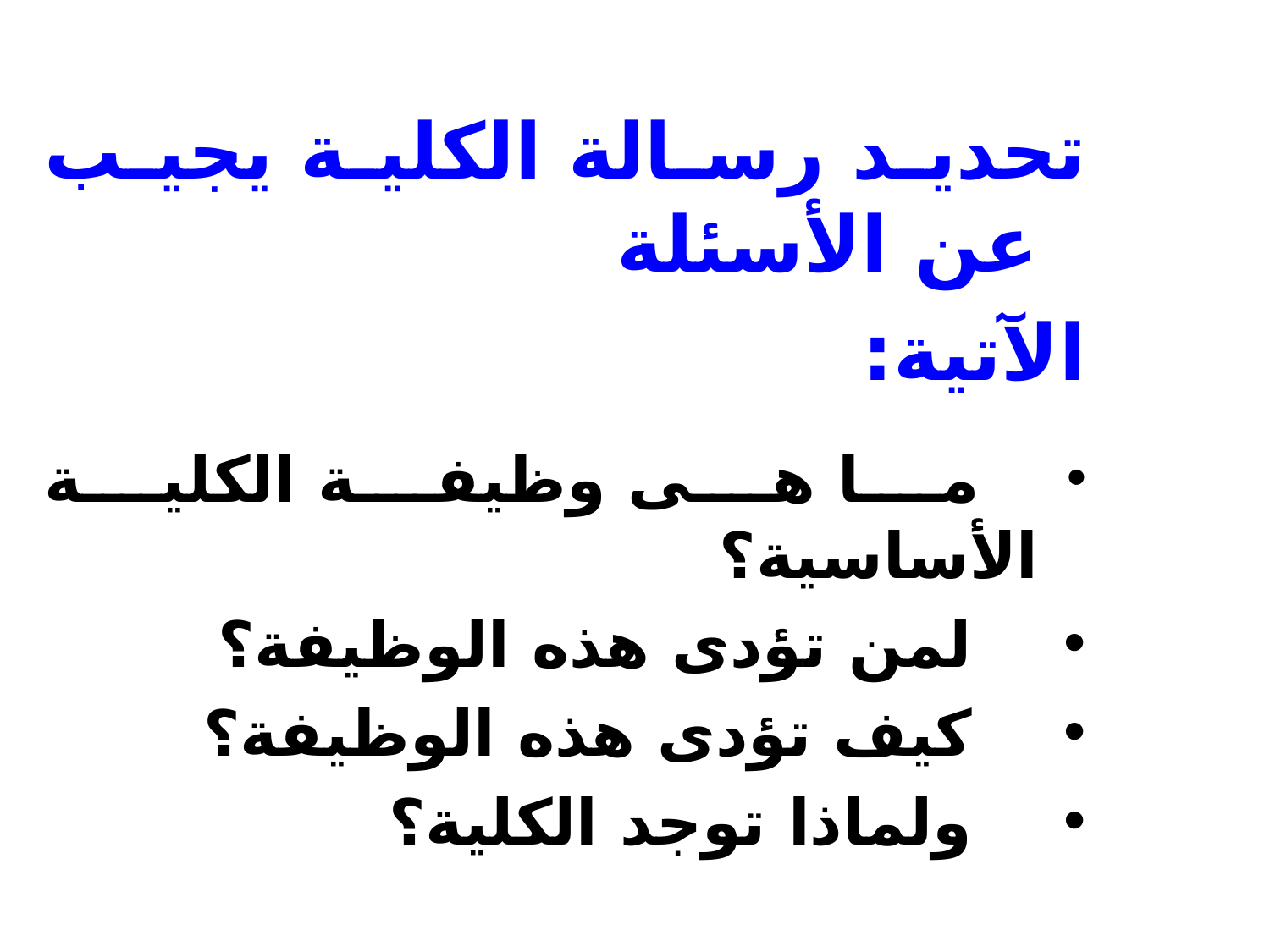

تحديد رسالة الكلية يجيب عن الأسئلة
الآتية:

   ما هى وظيفة الكلية الأساسية؟
   لمن تؤدى هذه الوظيفة؟
   كيف تؤدى هذه الوظيفة؟
   ولماذا توجد الكلية؟